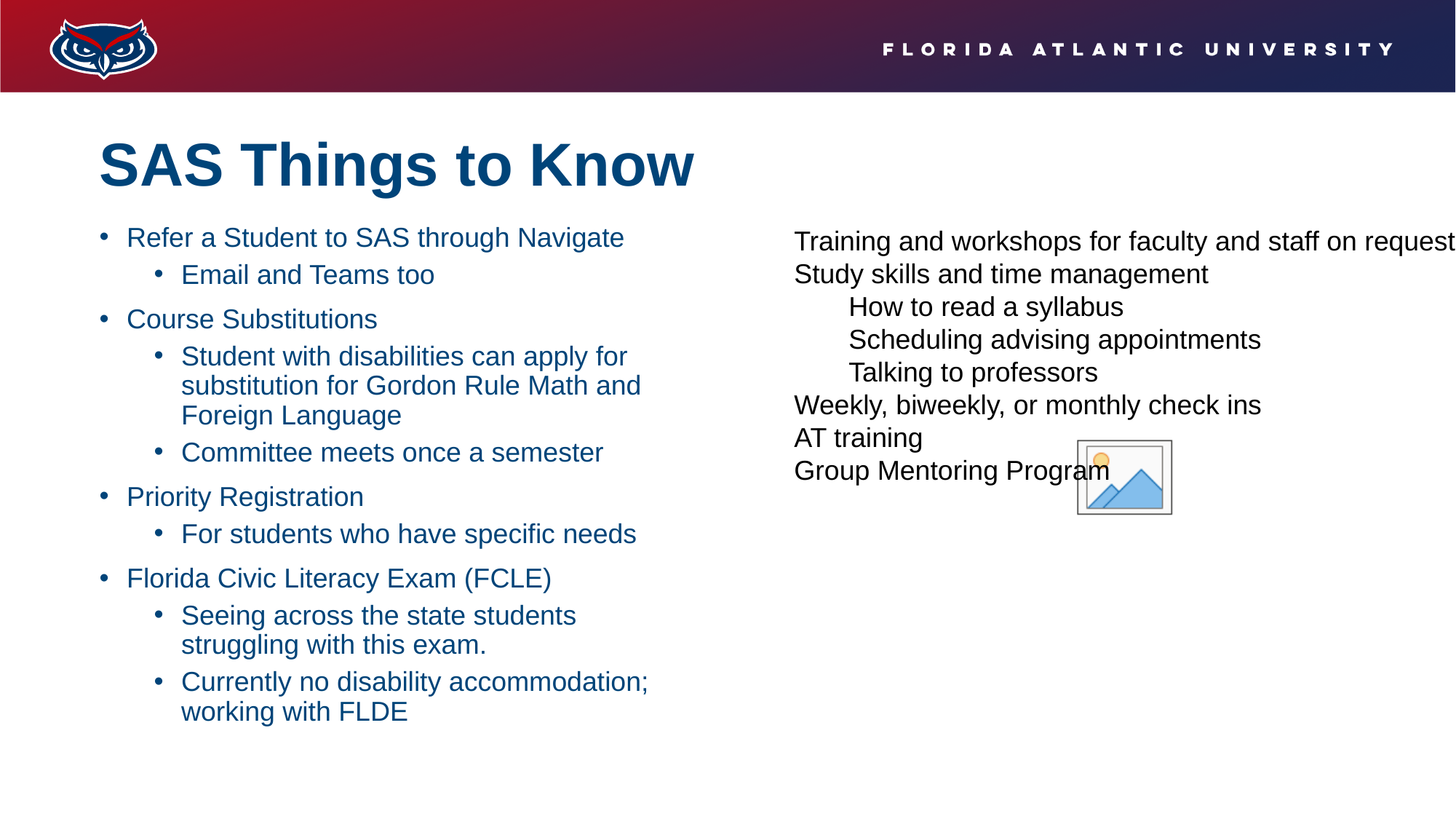

# SAS Things to Know
Refer a Student to SAS through Navigate
Email and Teams too
Course Substitutions
Student with disabilities can apply for substitution for Gordon Rule Math and Foreign Language
Committee meets once a semester
Priority Registration
For students who have specific needs
Florida Civic Literacy Exam (FCLE)
Seeing across the state students struggling with this exam.
Currently no disability accommodation; working with FLDE

Training and workshops for faculty and staff on request
Study skills and time management
How to read a syllabus
Scheduling advising appointments
Talking to professors
Weekly, biweekly, or monthly check ins
AT training
Group Mentoring Program